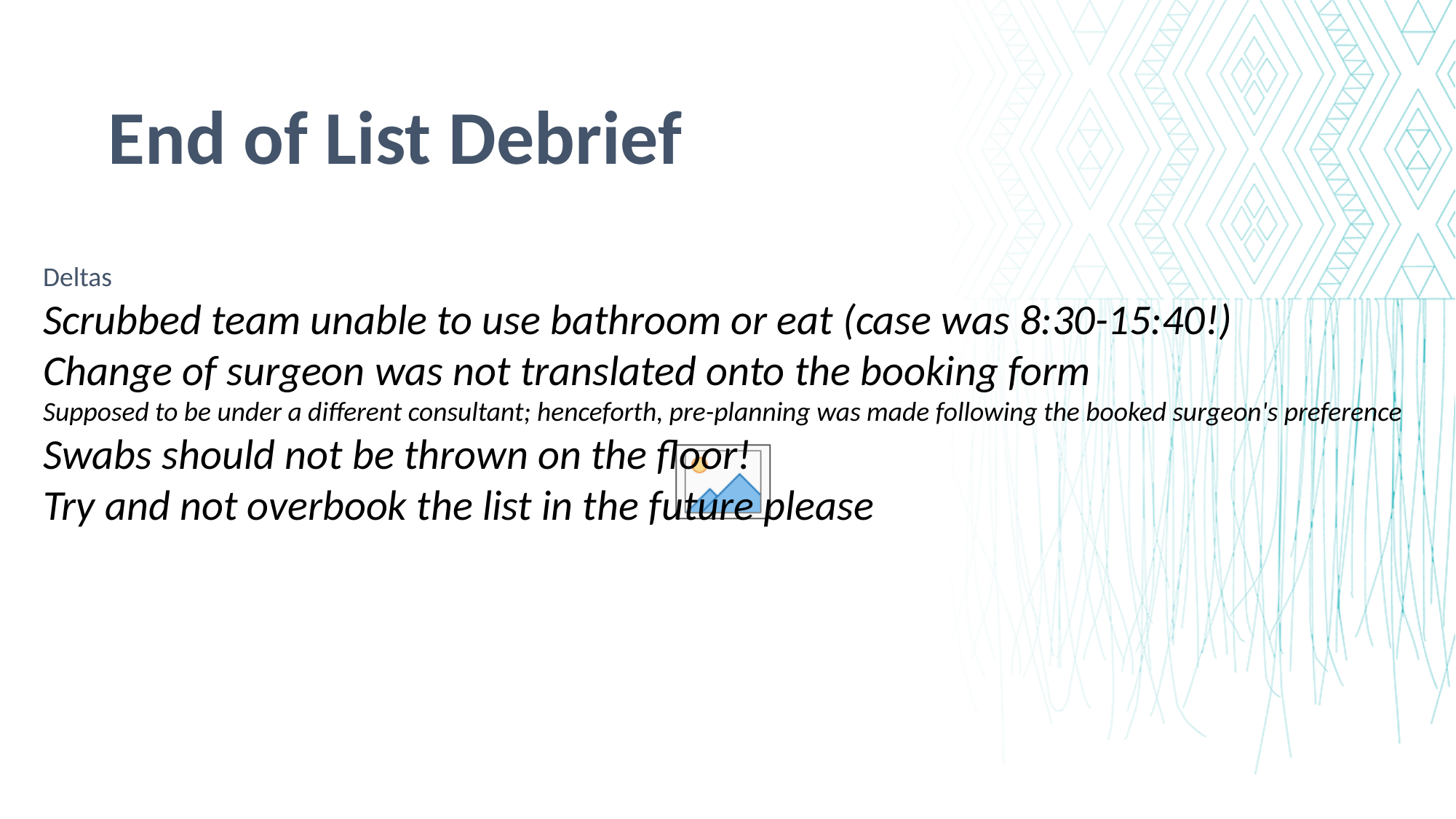

End of List Debrief
Deltas
Scrubbed team unable to use bathroom or eat (case was 8:30-15:40!)
Change of surgeon was not translated onto the booking form
Supposed to be under a different consultant; henceforth, pre-planning was made following the booked surgeon's preference
Swabs should not be thrown on the floor!
Try and not overbook the list in the future please